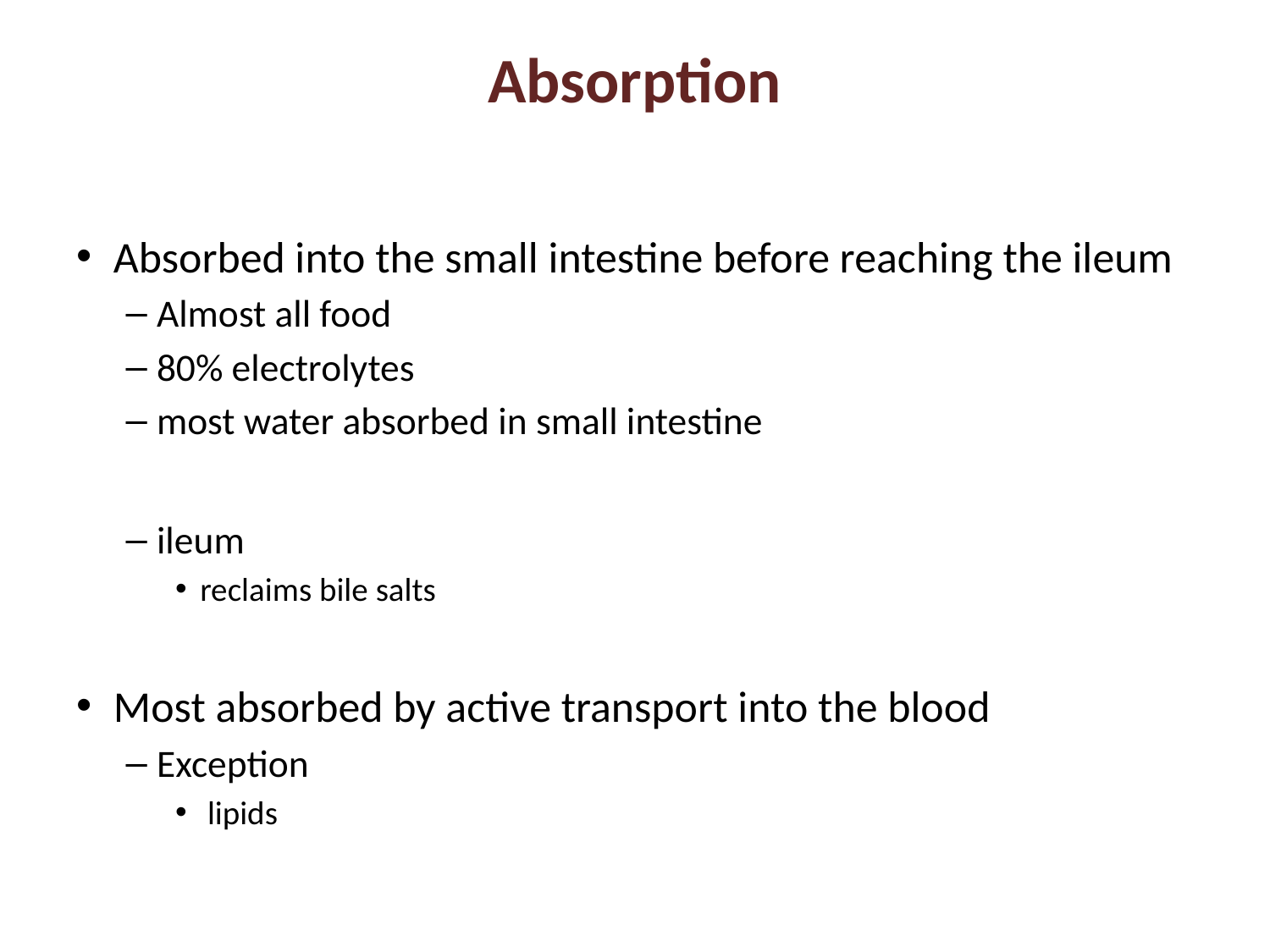

# Absorption
Absorbed into the small intestine before reaching the ileum
Almost all food
80% electrolytes
most water absorbed in small intestine

ileum
reclaims bile salts

Most absorbed by active transport into the blood
Exception
 lipids